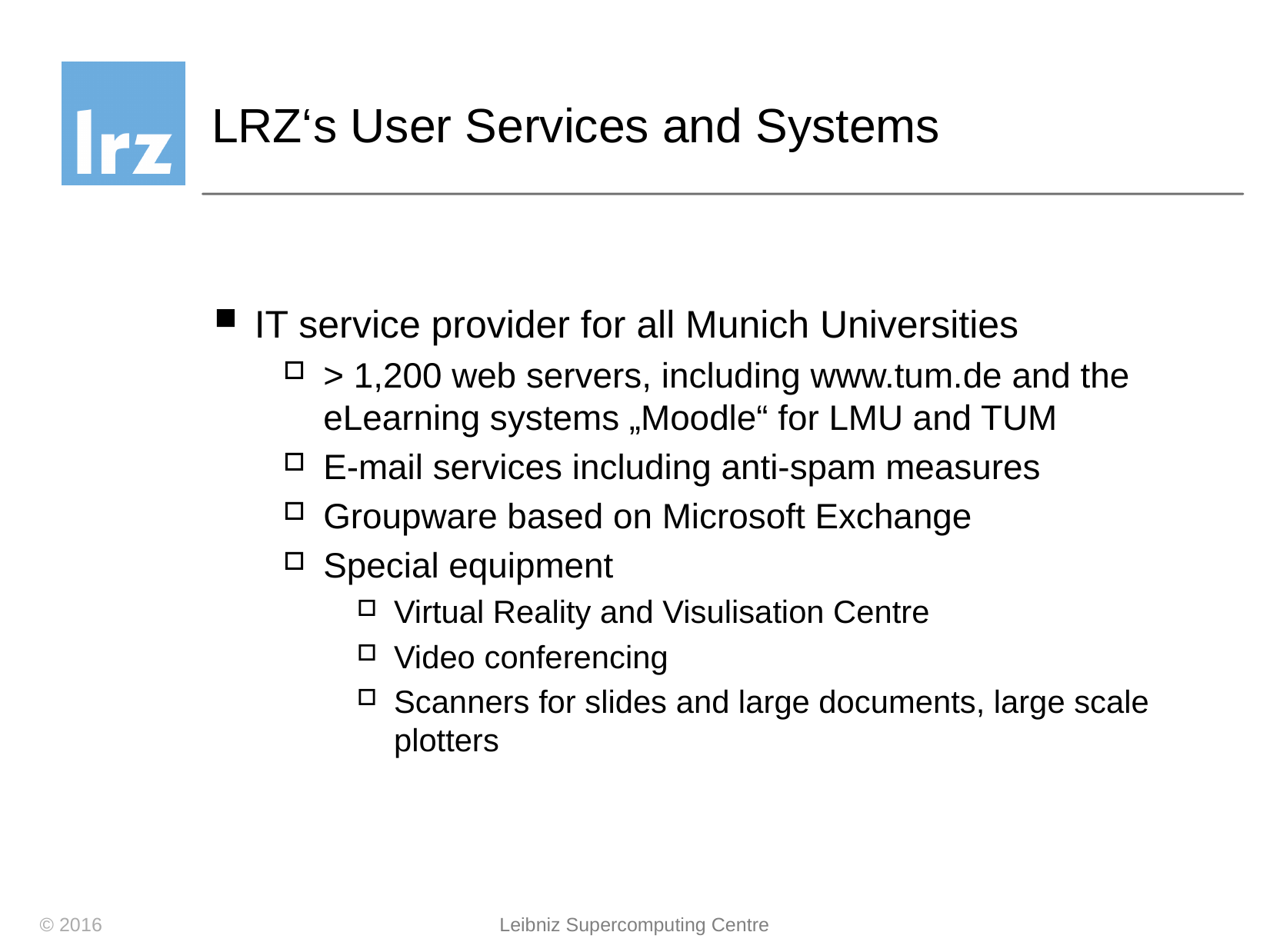

# LRZ‘s User Services and Systems
IT service provider for all Munich Universities
> 1,200 web servers, including www.tum.de and the eLearning systems „Moodle“ for LMU and TUM
E-mail services including anti-spam measures
Groupware based on Microsoft Exchange
Special equipment
Virtual Reality and Visulisation Centre
Video conferencing
Scanners for slides and large documents, large scale plotters
© 2016
Leibniz Supercomputing Centre